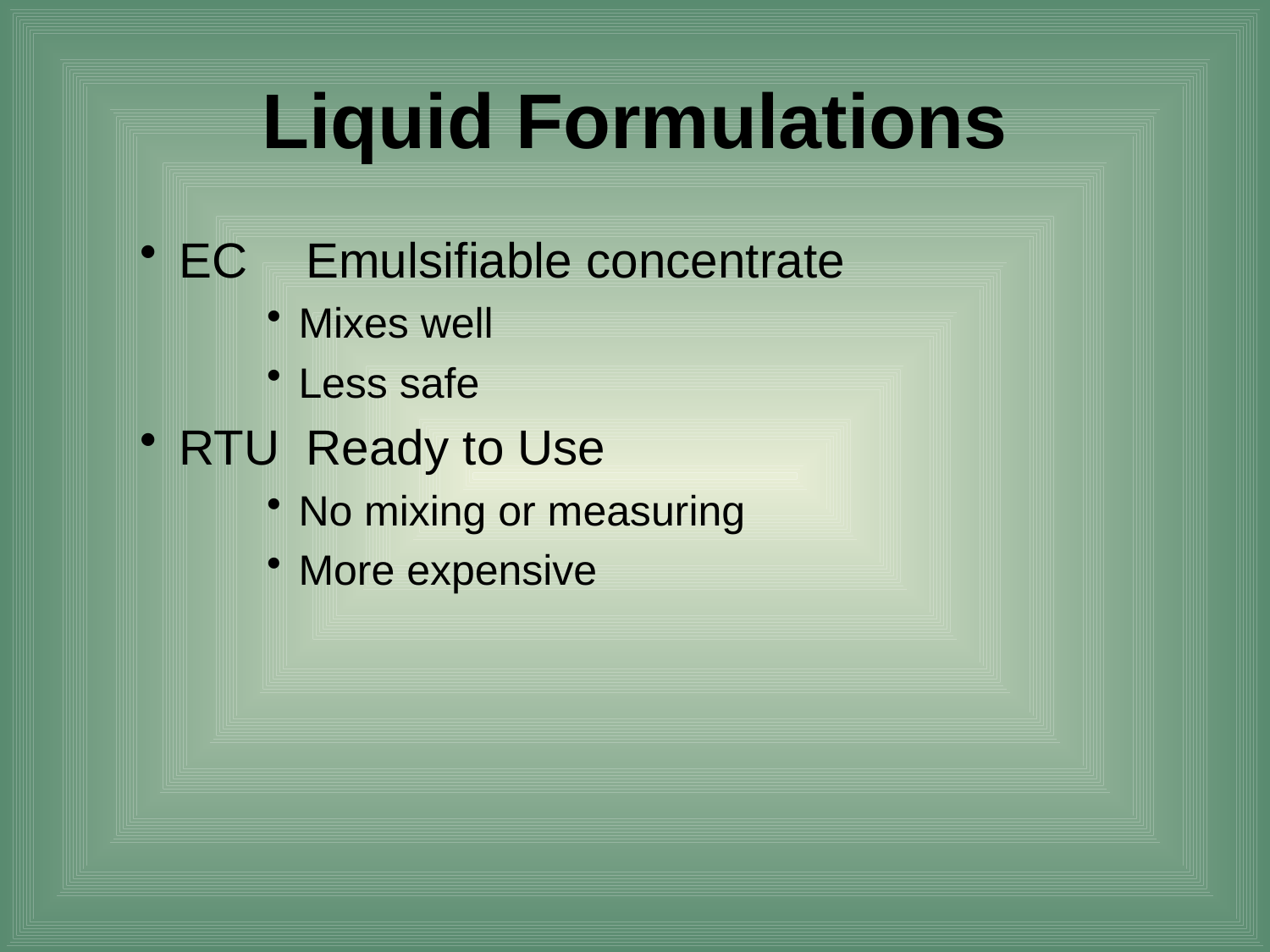

# Liquid Formulations
EC 	Emulsifiable concentrate
Mixes well
Less safe
RTU 	Ready to Use
No mixing or measuring
More expensive